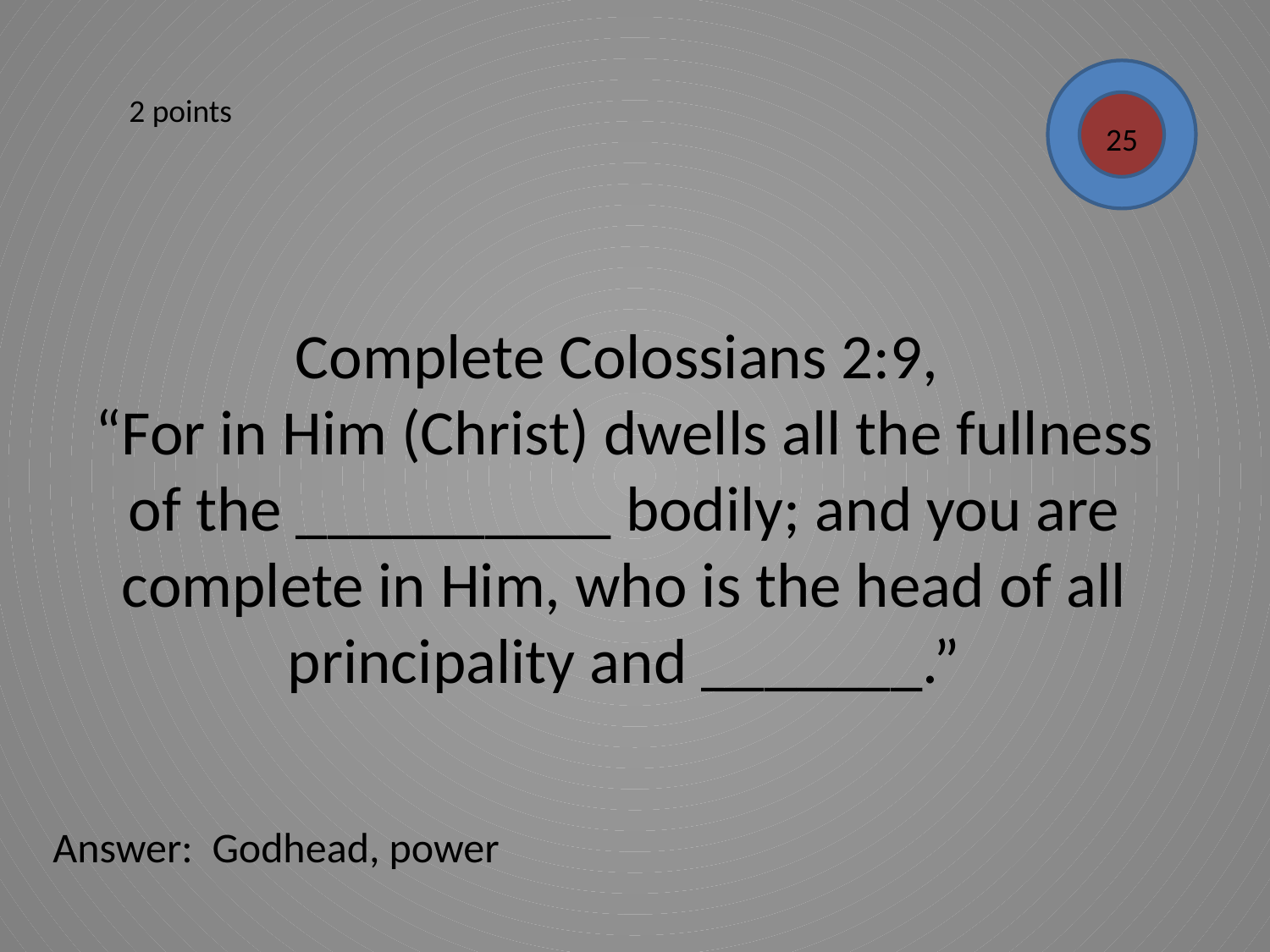

2 points

25
# Complete Colossians 2:9, “For in Him (Christ) dwells all the fullness of the __________ bodily; and you are complete in Him, who is the head of all principality and _______.”
Answer:  Godhead, power